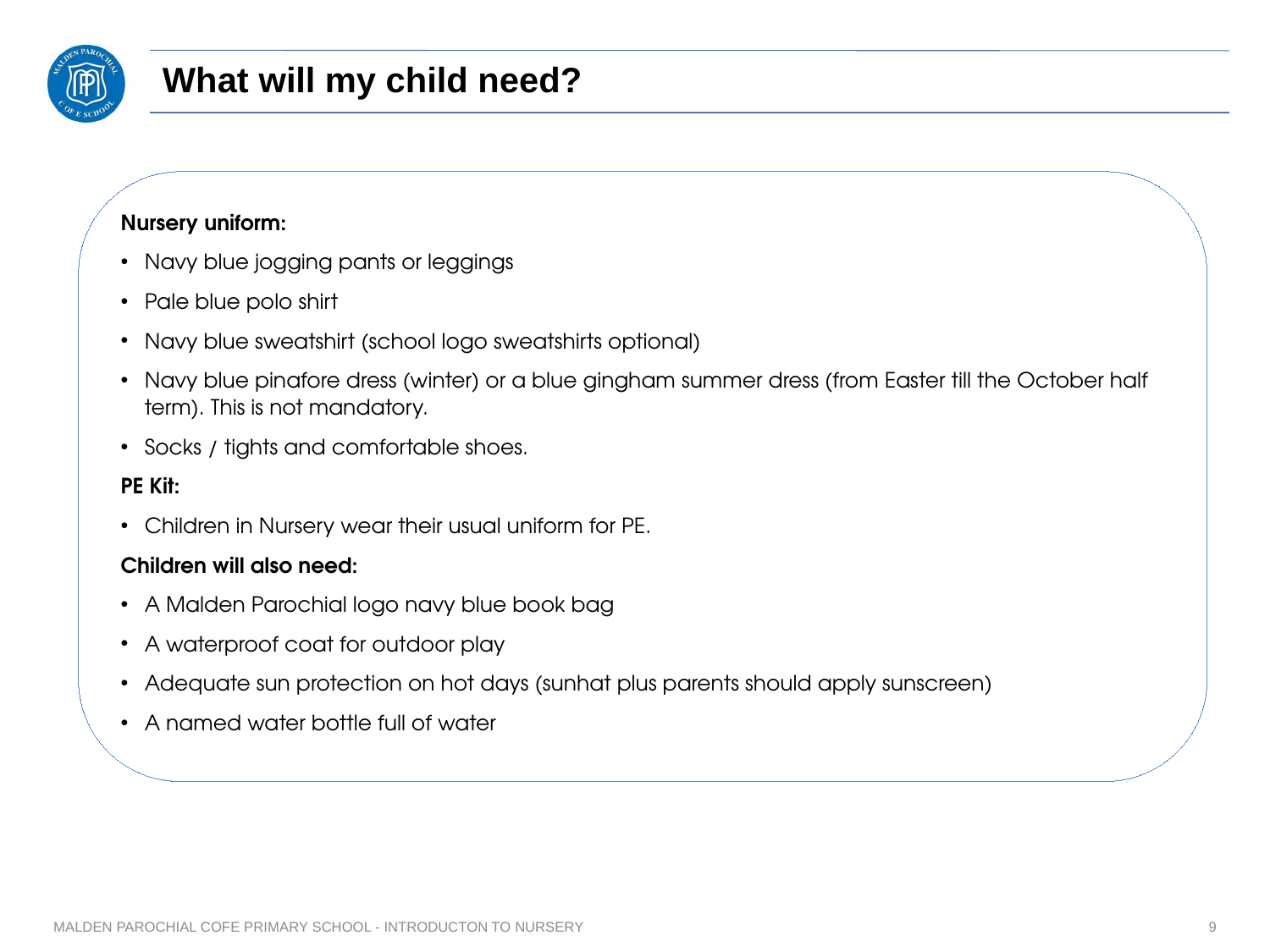

# What will my child need?
Nursery uniform:
Navy blue jogging pants or leggings
Pale blue polo shirt
Navy blue sweatshirt (school logo sweatshirts optional)
Navy blue pinafore dress (winter) or a blue gingham summer dress (from Easter till the October half term). This is not mandatory.
Socks / tights and comfortable shoes.
PE Kit:
Children in Nursery wear their usual uniform for PE.
Children will also need:
A Malden Parochial logo navy blue book bag
A waterproof coat for outdoor play
Adequate sun protection on hot days (sunhat plus parents should apply sunscreen)
A named water bottle full of water
MALDEN PAROCHIAL COFE PRIMARY SCHOOL - INTRODUCTON TO NURSERY
9